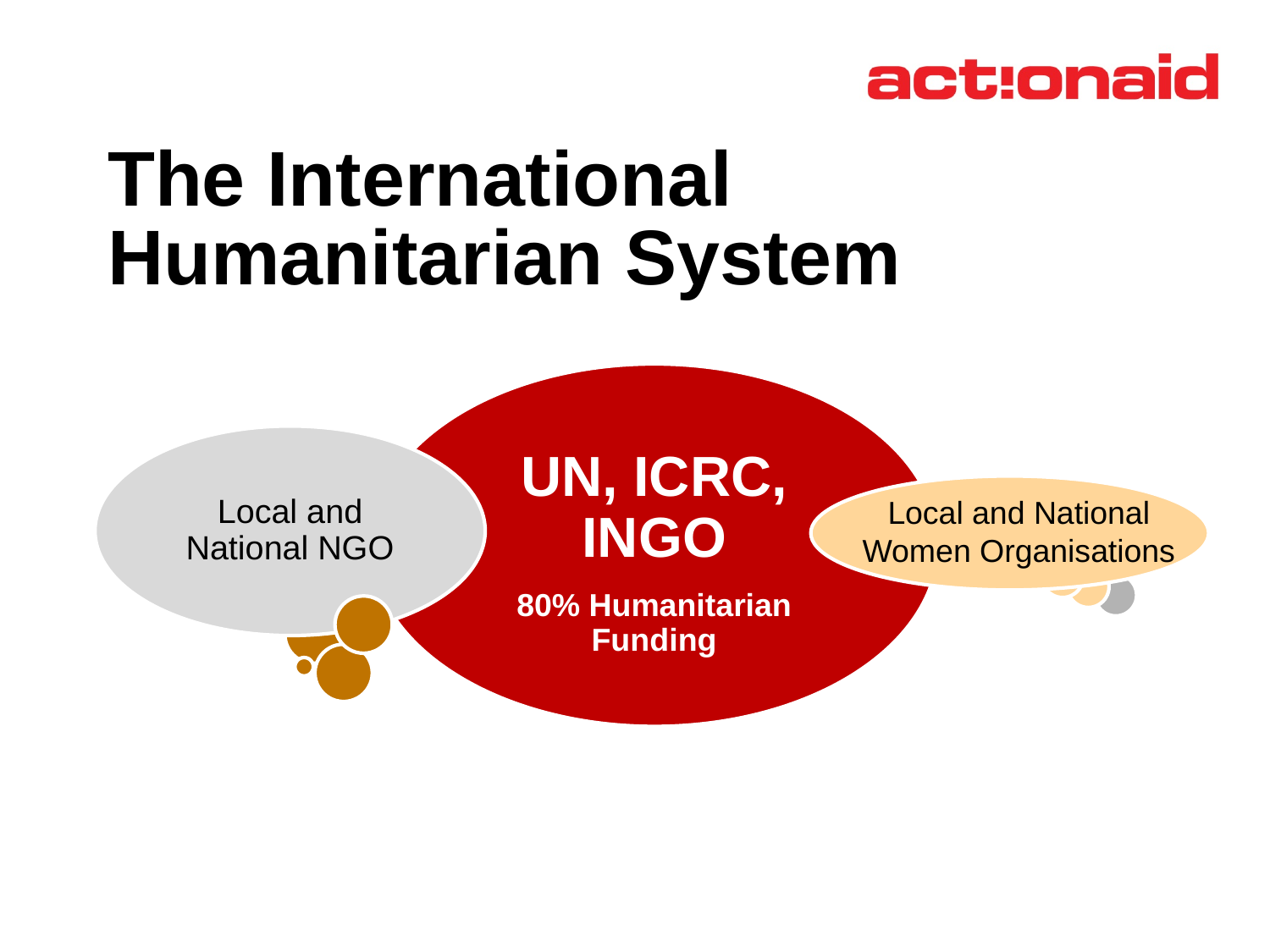

# The International Humanitarian System

UN, ICRC, INGO
80% Humanitarian Funding

Local and National NGO
Local and National
Women Organisations